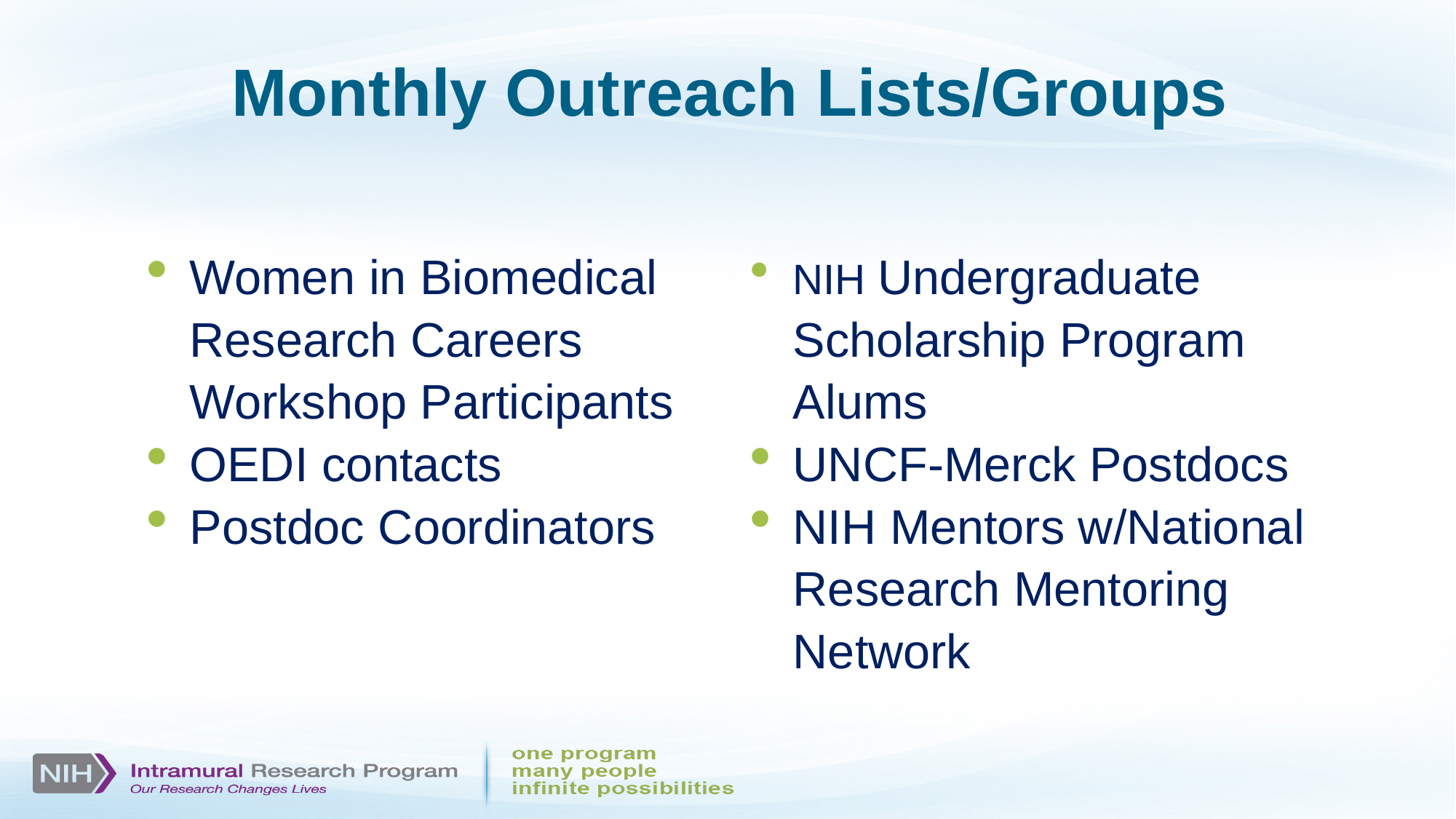

# Monthly Outreach Lists/Groups
Women in Biomedical Research Careers Workshop Participants
OEDI contacts
Postdoc Coordinators

NIH Undergraduate Scholarship Program Alums
UNCF-Merck Postdocs
NIH Mentors w/National Research Mentoring Network